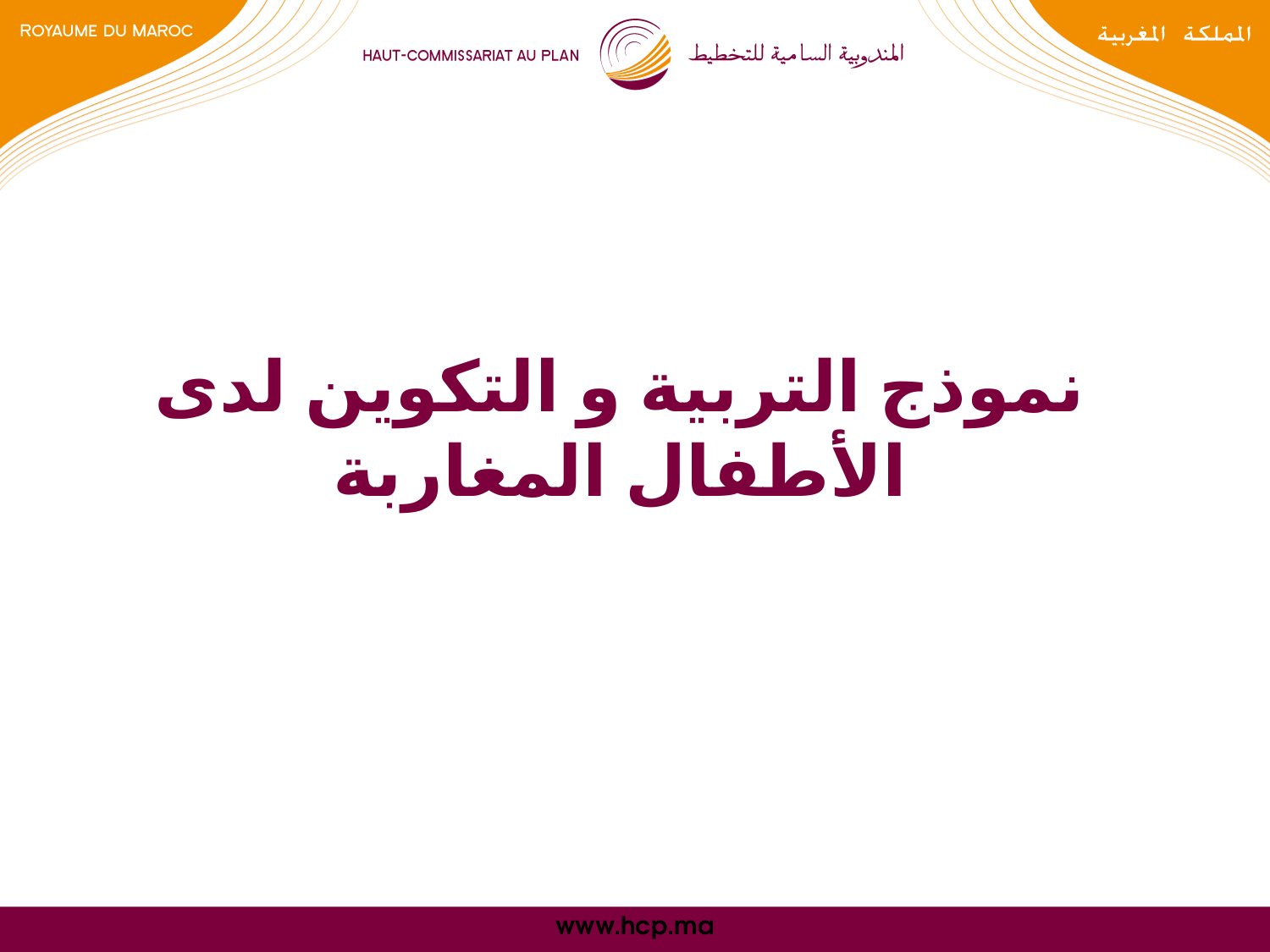

# نموذج التربية و التكوين لدى الأطفال المغاربة